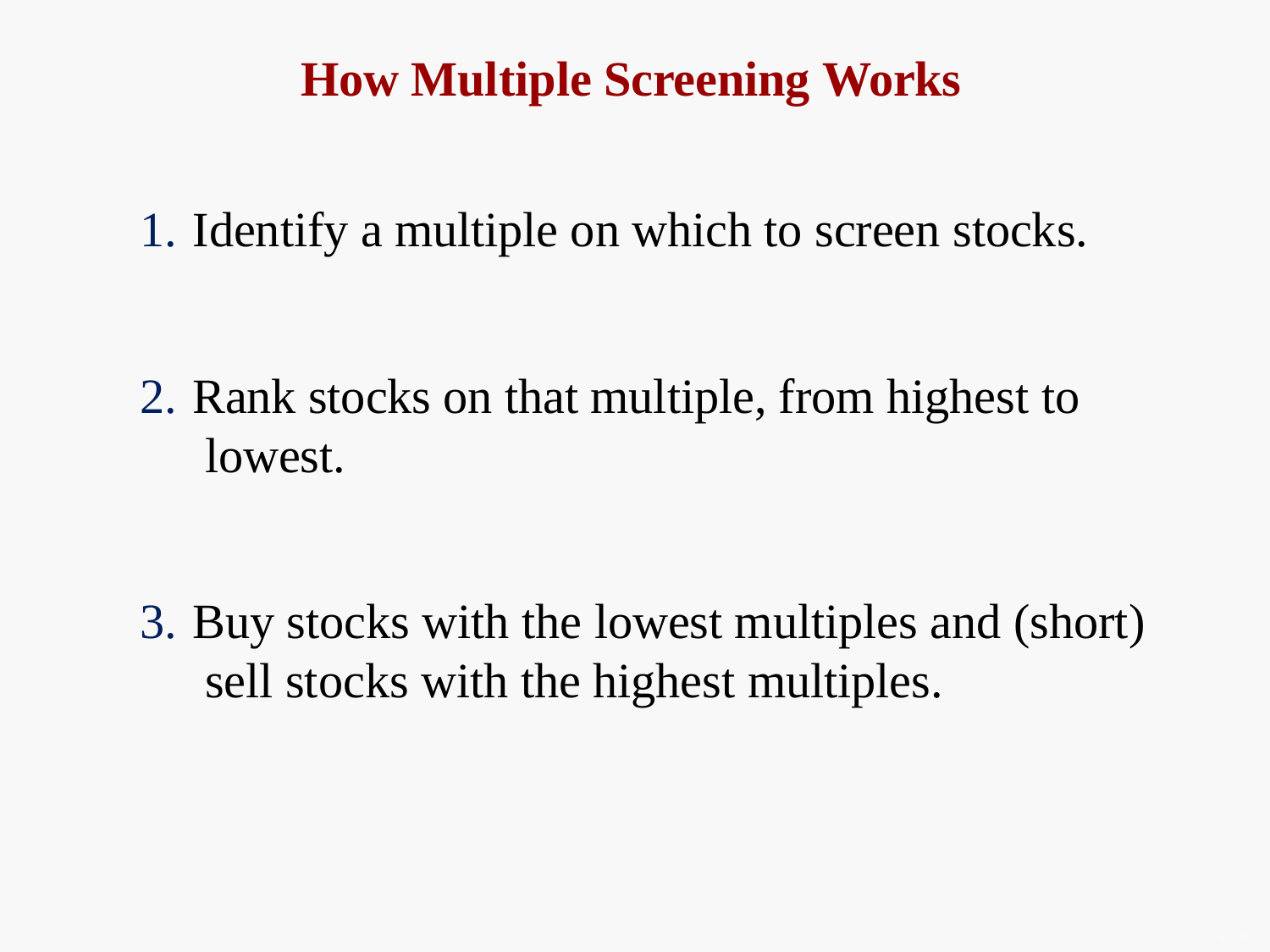

# How Multiple Screening Works
Identify a multiple on which to screen stocks.

Rank stocks on that multiple, from highest to  lowest.

Buy stocks with the lowest multiples and (short)  sell stocks with the highest multiples.